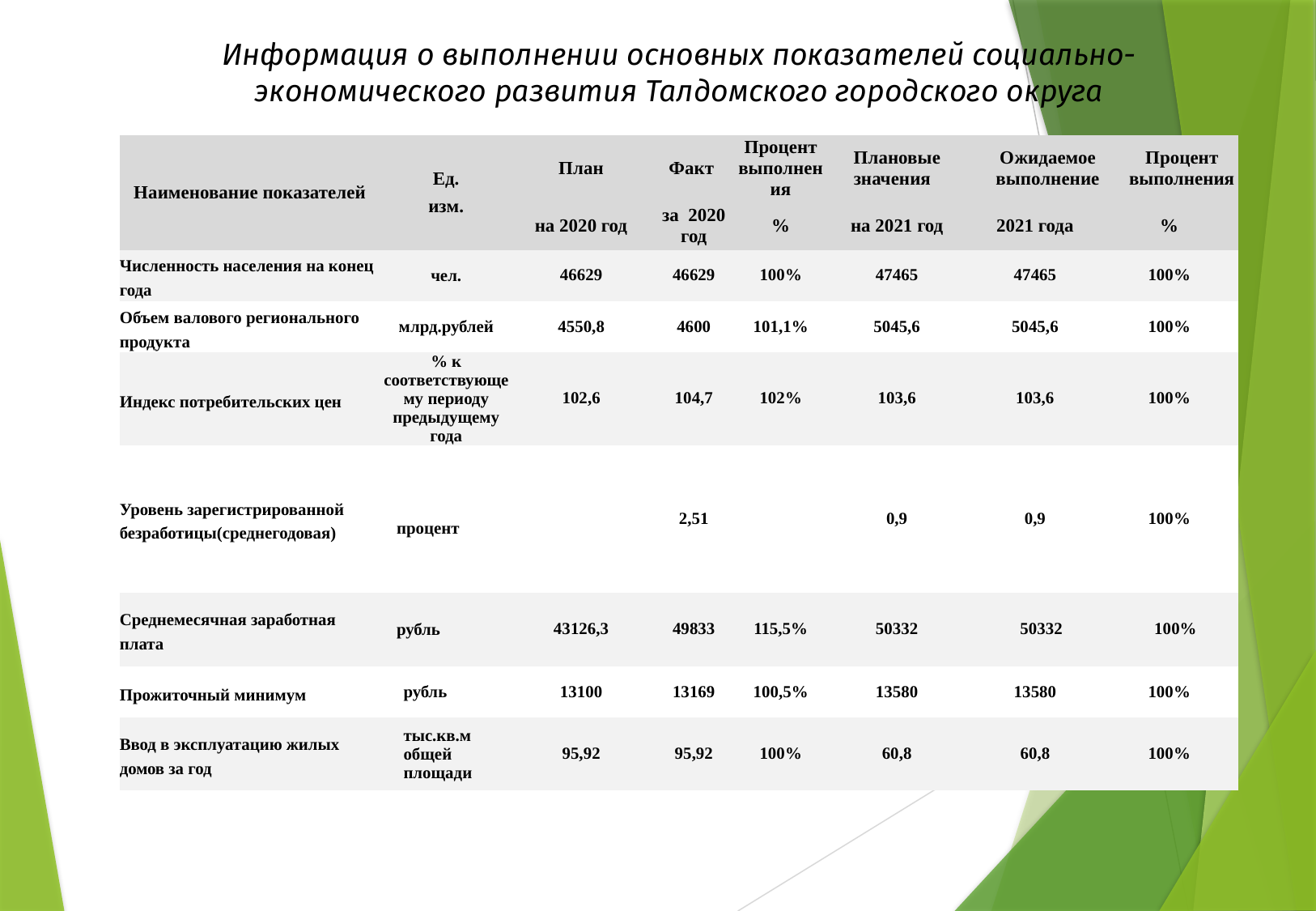

Информация о выполнении основных показателей социально-экономического развития Талдомского городского округа
| Наименование показателей | Ед. изм. | План | Факт | Процент выполнения | Плановые значения | Ожидаемое выполнение | Процент выполнения |
| --- | --- | --- | --- | --- | --- | --- | --- |
|  |  | на 2020 год | за 2020 год | % | на 2021 год | 2021 года | % |
| Численность населения на конец года | чел. | 46629 | 46629 | 100% | 47465 | 47465 | 100% |
| Объем валового регионального продукта | млрд.рублей | 4550,8 | 4600 | 101,1% | 5045,6 | 5045,6 | 100% |
| Индекс потребительских цен | % к соответствующему периоду предыдущему года | 102,6 | 104,7 | 102% | 103,6 | 103,6 | 100% |
| Уровень зарегистрированной безработицы(среднегодовая) | процент |  | 2,51 |  | 0,9 | 0,9 | 100% |
| Среднемесячная заработная плата | рубль | 43126,3 | 49833 | 115,5% | 50332 | 50332 | 100% |
| Прожиточный минимум | рубль | 13100 | 13169 | 100,5% | 13580 | 13580 | 100% |
| Ввод в эксплуатацию жилых домов за год | тыс.кв.м общей площади | 95,92 | 95,92 | 100% | 60,8 | 60,8 | 100% |